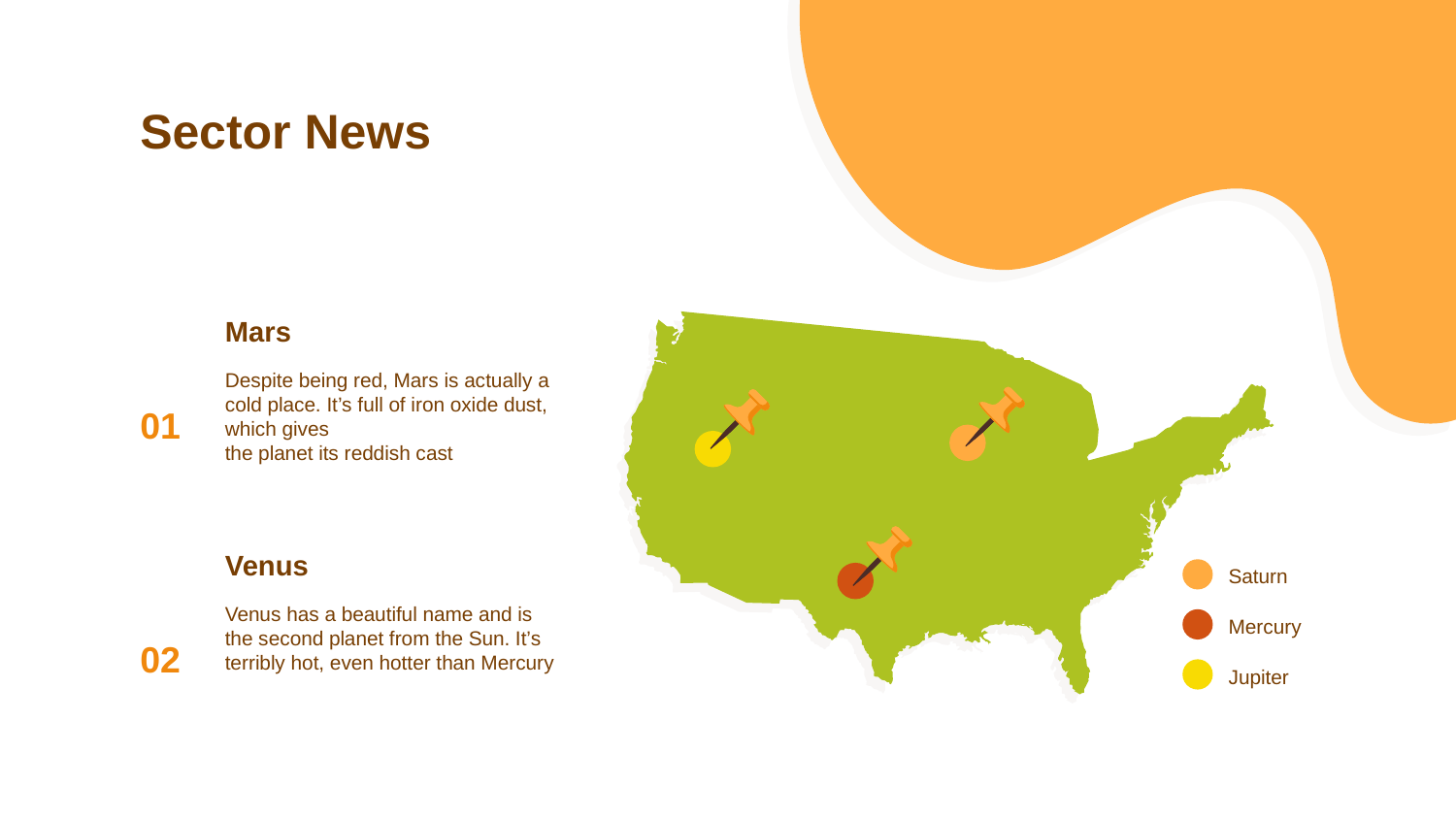

Sector News
# Mars

Despite being red, Mars is actually a cold place. It’s full of iron oxide dust, which gives
the planet its reddish cast

01

Venus

Saturn

Venus has a beautiful name and is the second planet from the Sun. It’s terribly hot, even hotter than Mercury
Mercury

02
Jupiter